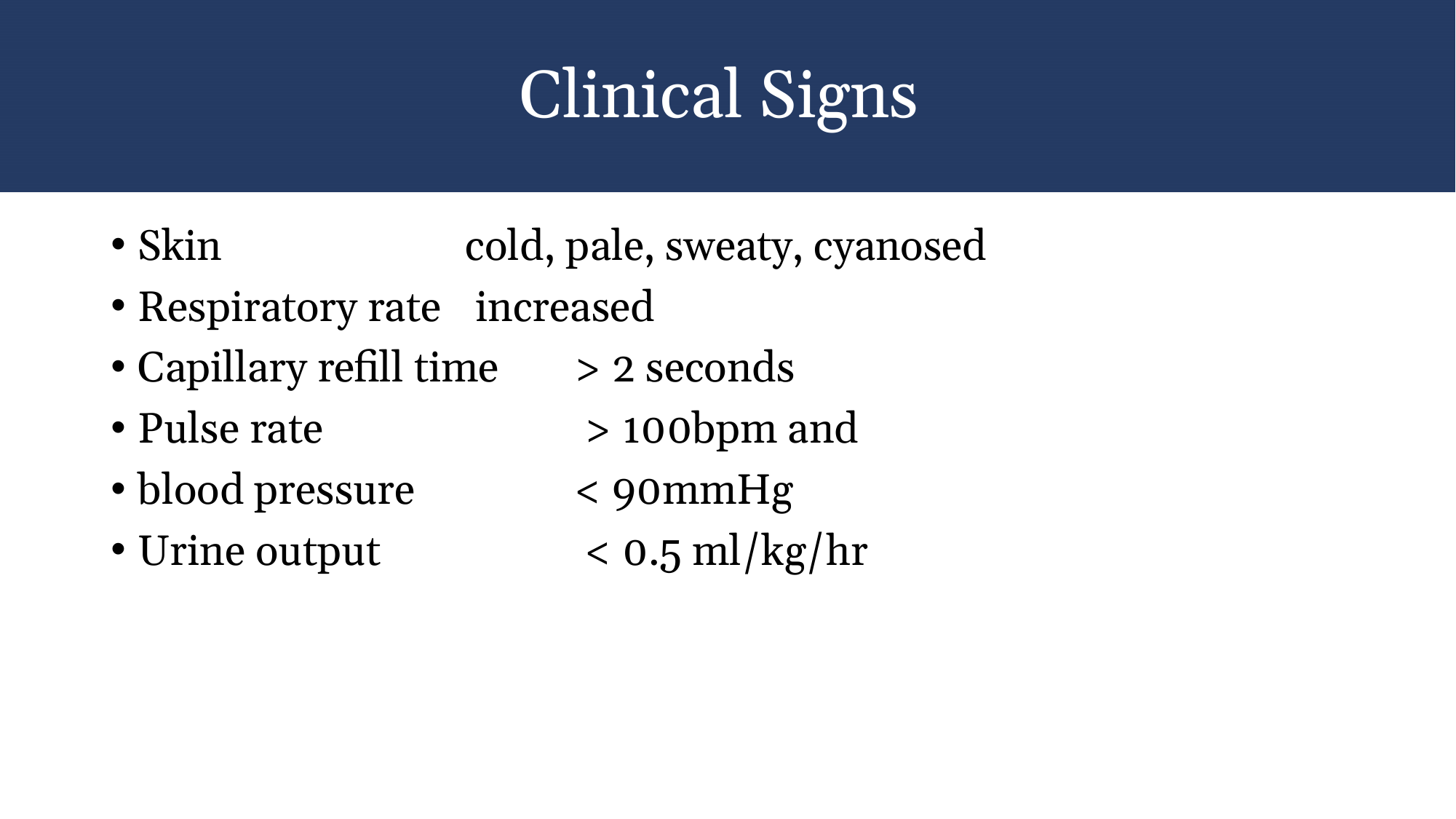

# Clinical Signs
Skin 			cold, pale, sweaty, cyanosed
Respiratory rate	 increased
Capillary refill time	> 2 seconds
Pulse rate			 > 100bpm and
blood pressure 		< 90mmHg
Urine output		 < 0.5 ml/kg/hr